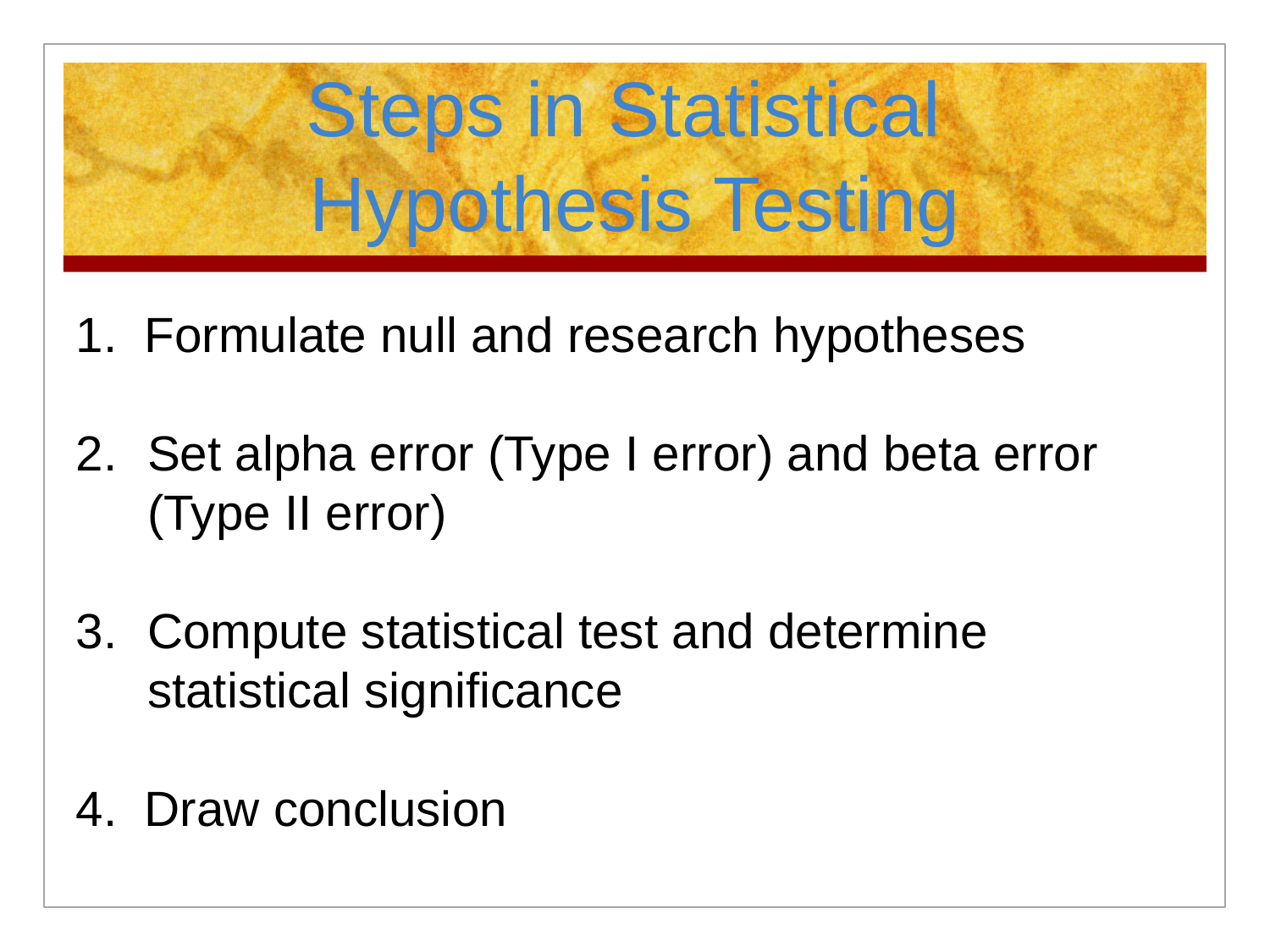

# Steps in Statistical Hypothesis Testing
1.  Formulate null and research hypotheses

Set alpha error (Type I error) and beta error (Type II error)

Compute statistical test and determine statistical significance

4.  Draw conclusion